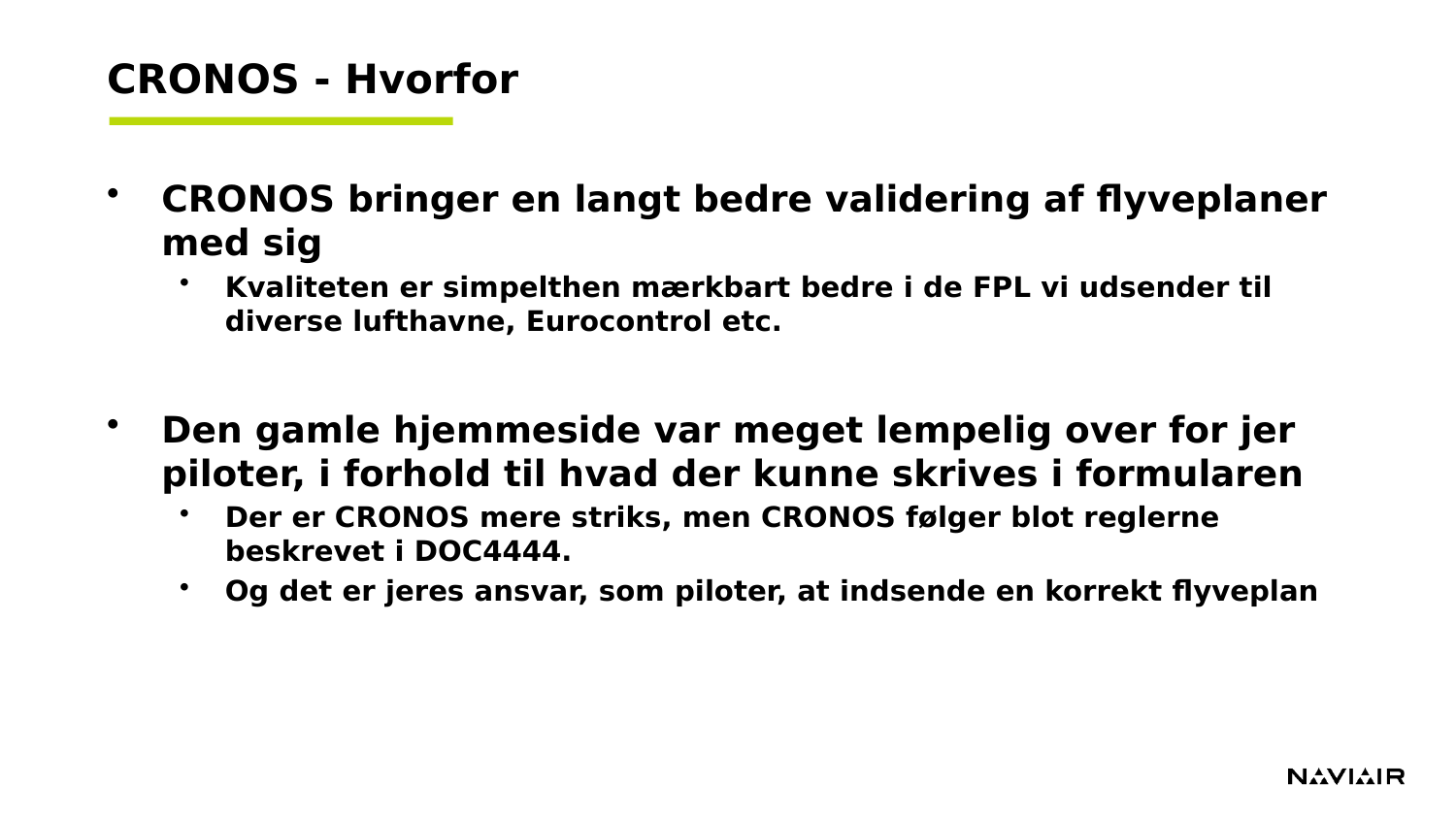

# CRONOS - Hvorfor
CRONOS bringer en langt bedre validering af flyveplaner med sig
Kvaliteten er simpelthen mærkbart bedre i de FPL vi udsender til diverse lufthavne, Eurocontrol etc.

Den gamle hjemmeside var meget lempelig over for jer piloter, i forhold til hvad der kunne skrives i formularen
Der er CRONOS mere striks, men CRONOS følger blot reglerne beskrevet i DOC4444.
Og det er jeres ansvar, som piloter, at indsende en korrekt flyveplan